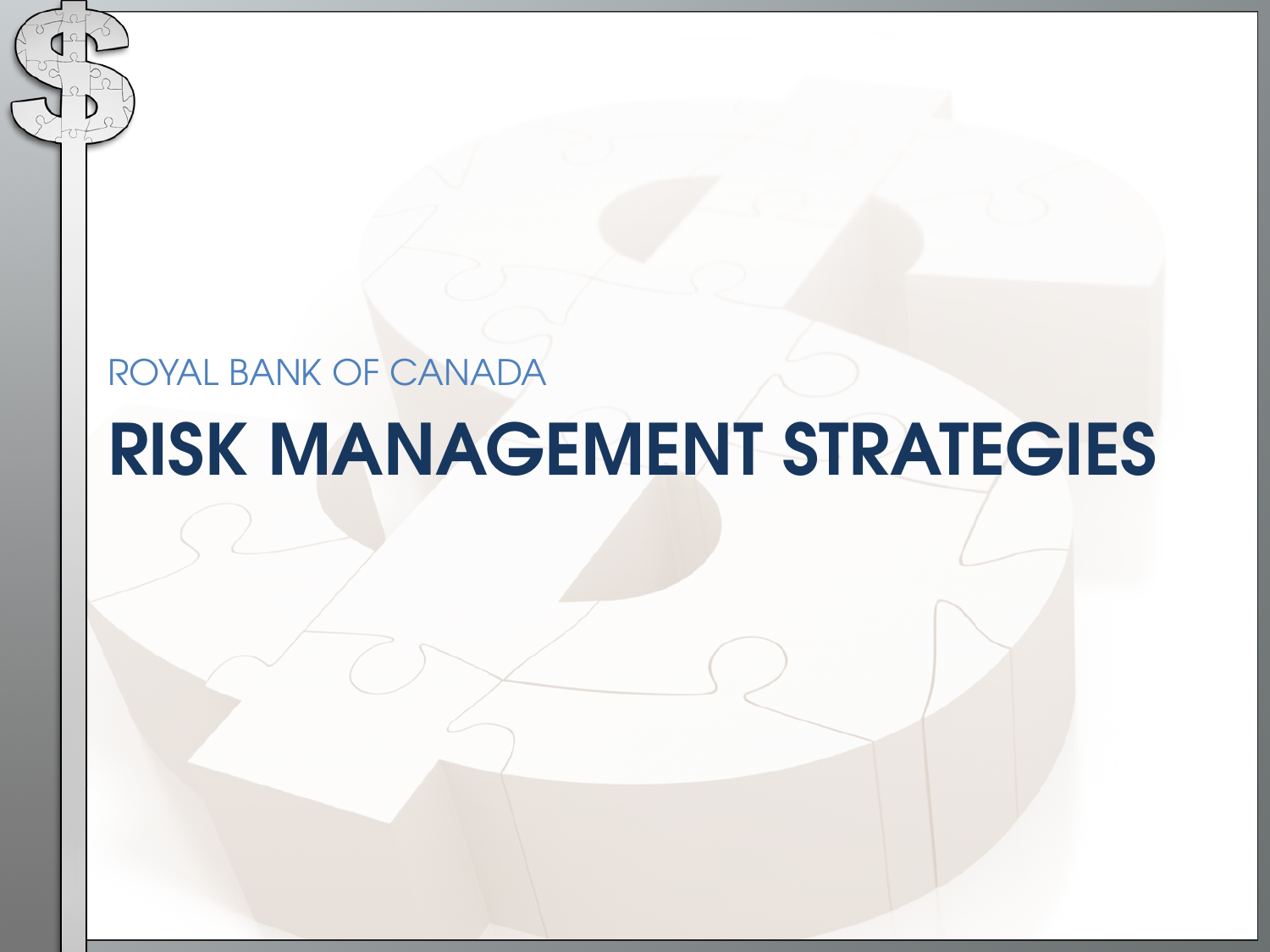

ROYAL BANK OF CANADA
# RISK MANAGEMENT STRATEGIES